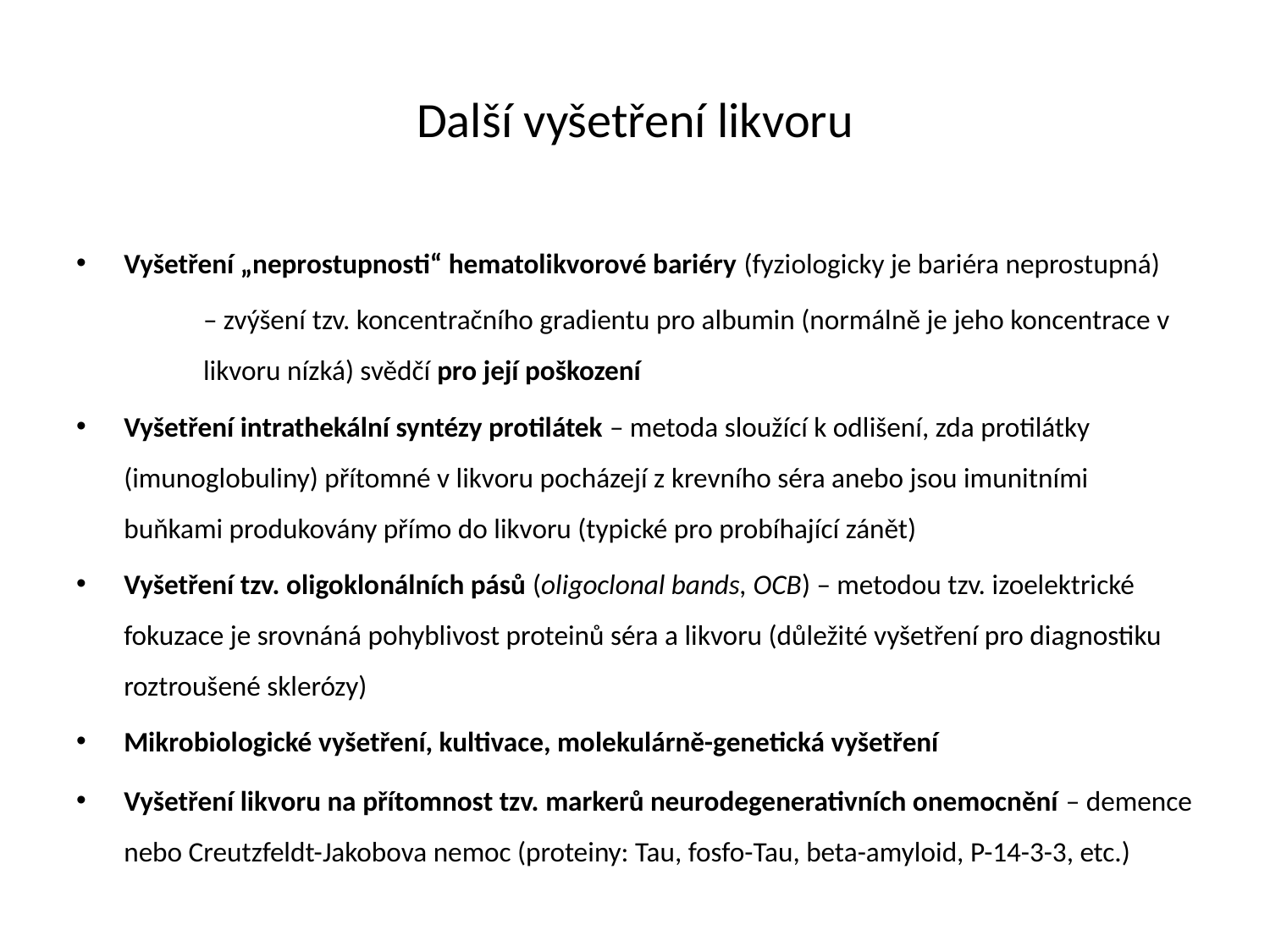

# Další vyšetření likvoru
Vyšetření „neprostupnosti“ hematolikvorové bariéry (fyziologicky je bariéra neprostupná)
	– zvýšení tzv. koncentračního gradientu pro albumin (normálně je jeho koncentrace v 	likvoru nízká) svědčí pro její poškození
Vyšetření intrathekální syntézy protilátek – metoda sloužící k odlišení, zda protilátky (imunoglobuliny) přítomné v likvoru pocházejí z krevního séra anebo jsou imunitními buňkami produkovány přímo do likvoru (typické pro probíhající zánět)
Vyšetření tzv. oligoklonálních pásů (oligoclonal bands, OCB) – metodou tzv. izoelektrické fokuzace je srovnáná pohyblivost proteinů séra a likvoru (důležité vyšetření pro diagnostiku roztroušené sklerózy)
Mikrobiologické vyšetření, kultivace, molekulárně-genetická vyšetření
Vyšetření likvoru na přítomnost tzv. markerů neurodegenerativních onemocnění – demence nebo Creutzfeldt-Jakobova nemoc (proteiny: Tau, fosfo-Tau, beta-amyloid, P-14-3-3, etc.)